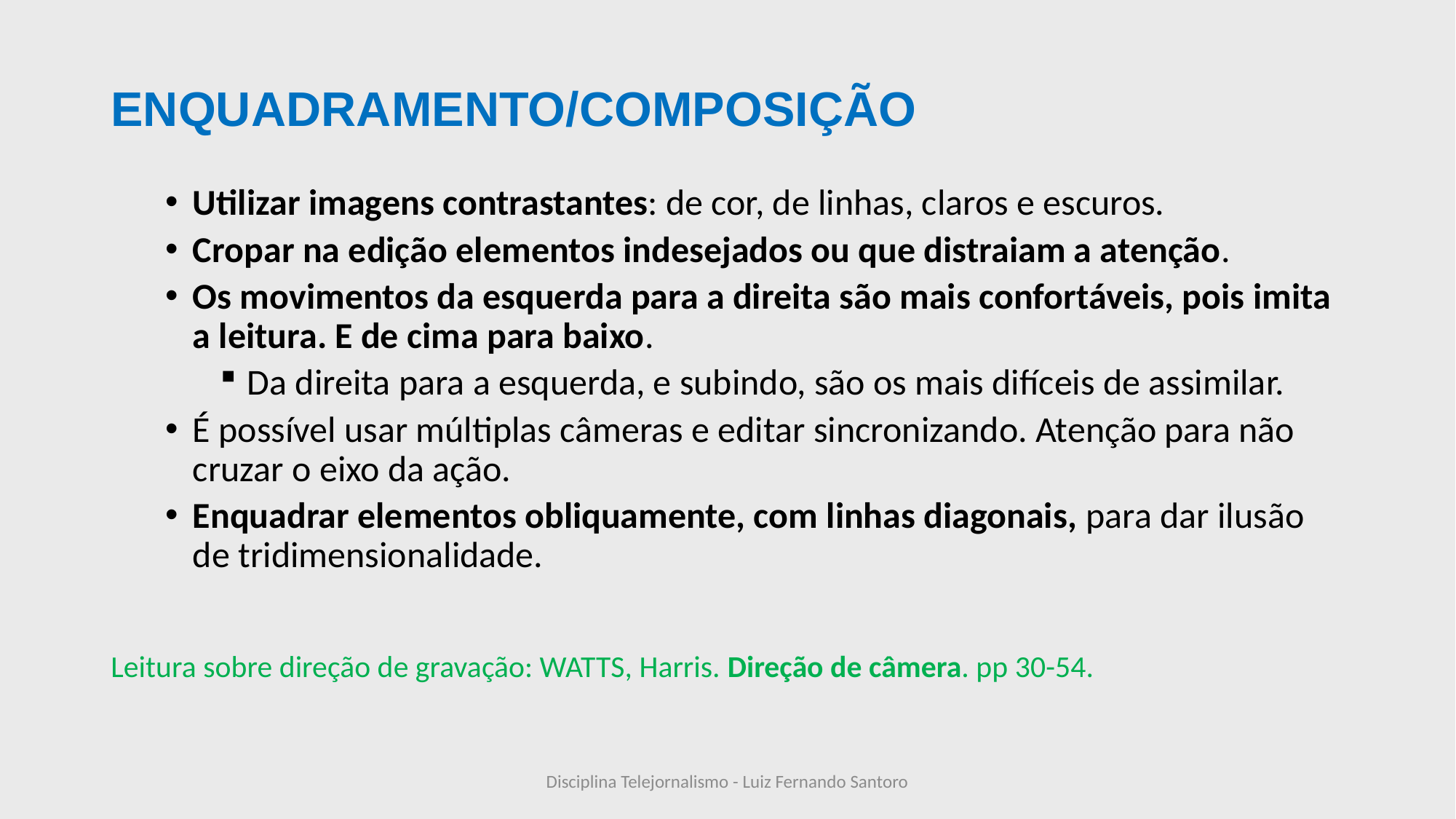

# ENQUADRAMENTO/COMPOSIÇÃO
Utilizar imagens contrastantes: de cor, de linhas, claros e escuros.
Cropar na edição elementos indesejados ou que distraiam a atenção.
Os movimentos da esquerda para a direita são mais confortáveis, pois imita a leitura. E de cima para baixo.
Da direita para a esquerda, e subindo, são os mais difíceis de assimilar.
É possível usar múltiplas câmeras e editar sincronizando. Atenção para não cruzar o eixo da ação.
Enquadrar elementos obliquamente, com linhas diagonais, para dar ilusão de tridimensionalidade.

Leitura sobre direção de gravação: WATTS, Harris. Direção de câmera. pp 30-54.

Disciplina Telejornalismo - Luiz Fernando Santoro
134